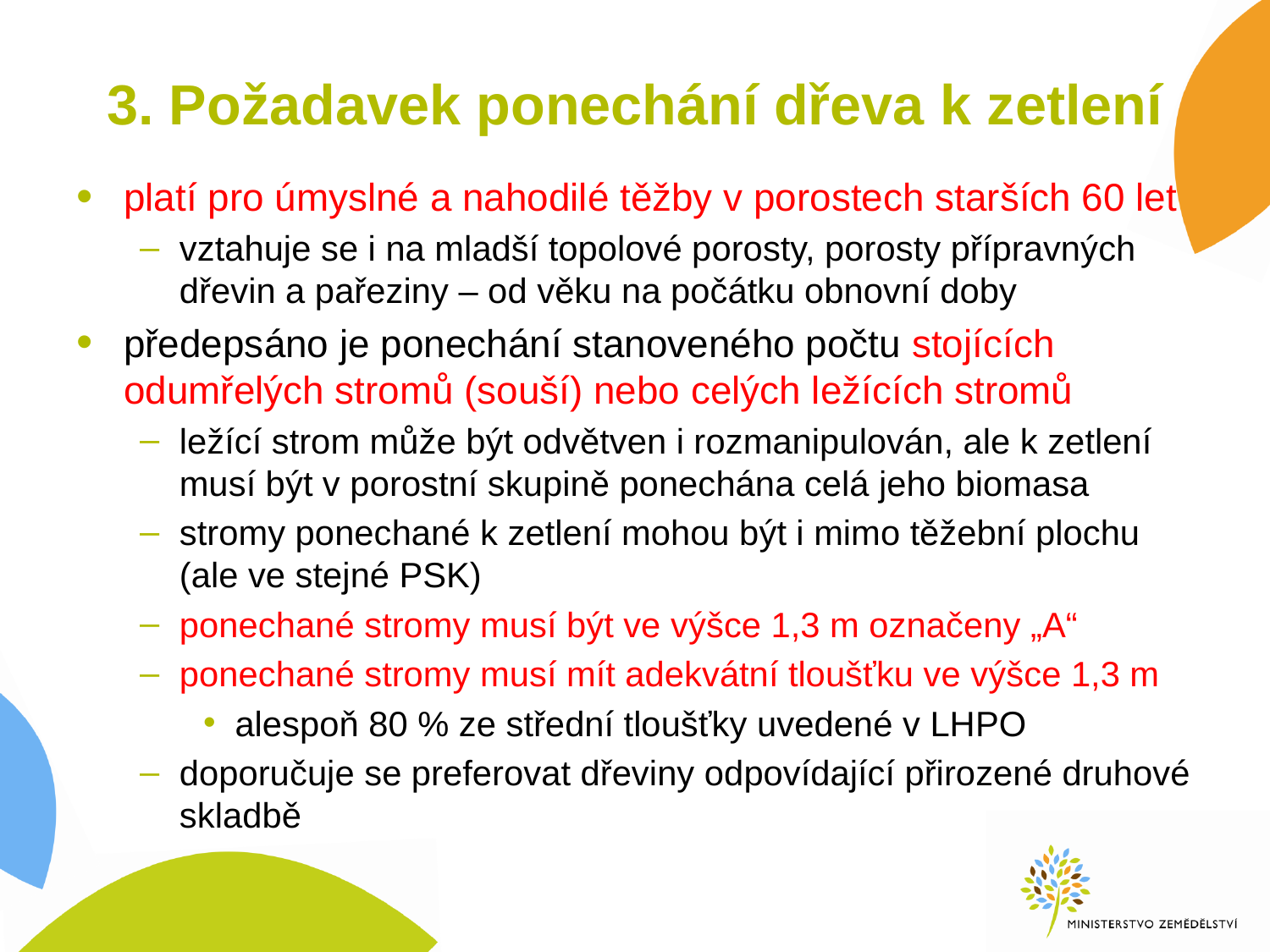

# 3. Požadavek ponechání dřeva k zetlení
platí pro úmyslné a nahodilé těžby v porostech starších 60 let
vztahuje se i na mladší topolové porosty, porosty přípravných dřevin a pařeziny – od věku na počátku obnovní doby
předepsáno je ponechání stanoveného počtu stojících odumřelých stromů (souší) nebo celých ležících stromů
ležící strom může být odvětven i rozmanipulován, ale k zetlení musí být v porostní skupině ponechána celá jeho biomasa
stromy ponechané k zetlení mohou být i mimo těžební plochu (ale ve stejné PSK)
ponechané stromy musí být ve výšce 1,3 m označeny „A“
ponechané stromy musí mít adekvátní tloušťku ve výšce 1,3 m
alespoň 80 % ze střední tloušťky uvedené v LHPO
doporučuje se preferovat dřeviny odpovídající přirozené druhové skladbě